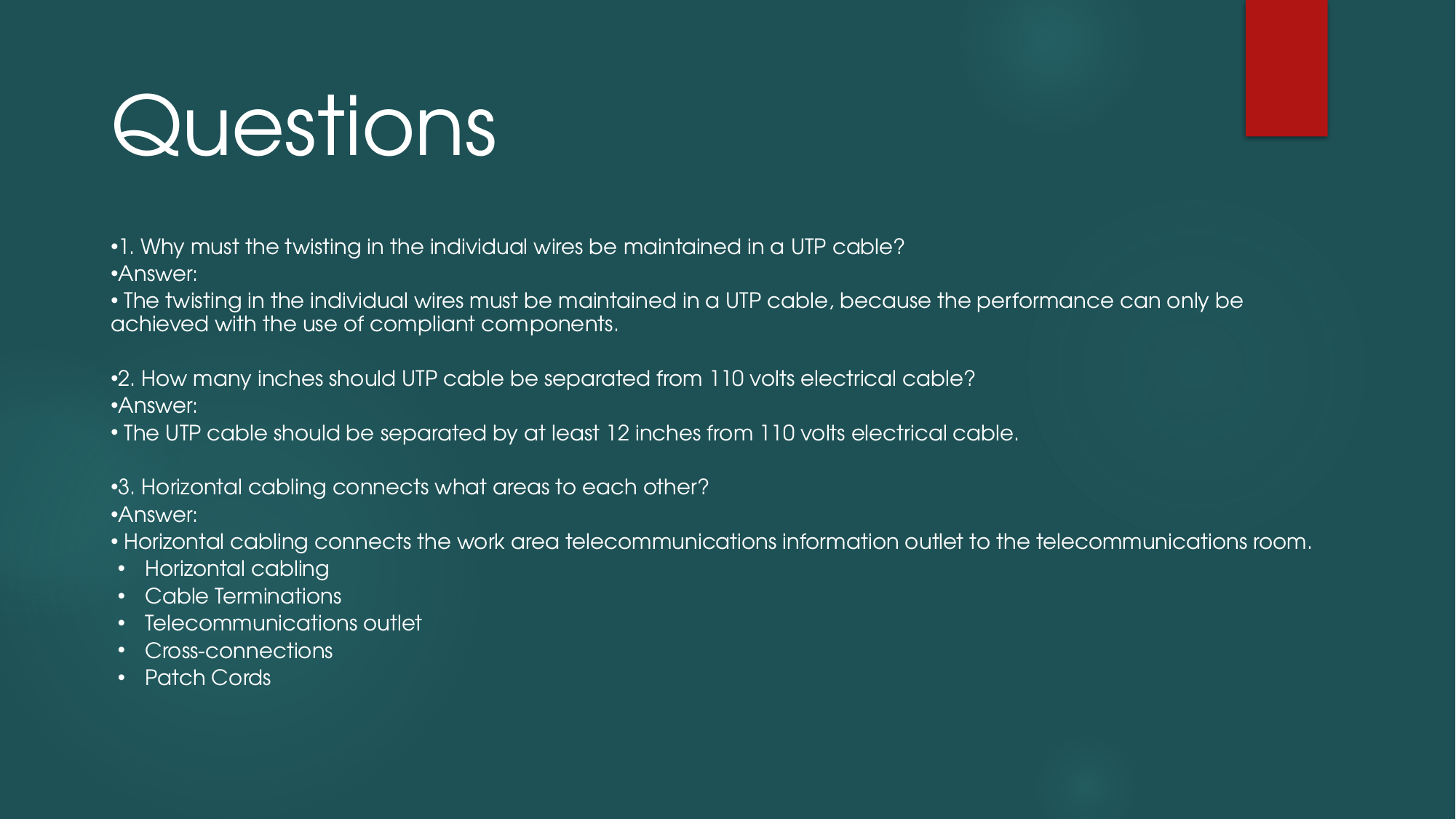

# Questions
1. Why must the twisting in the individual wires be maintained in a UTP cable?
Answer:
 The twisting in the individual wires must be maintained in a UTP cable, because the performance can only be achieved with the use of compliant components.

2. How many inches should UTP cable be separated from 110 volts electrical cable?
Answer:
 The UTP cable should be separated by at least 12 inches from 110 volts electrical cable.

3. Horizontal cabling connects what areas to each other?
Answer:
 Horizontal cabling connects the work area telecommunications information outlet to the telecommunications room.
Horizontal cabling
Cable Terminations
Telecommunications outlet
Cross-connections
Patch Cords